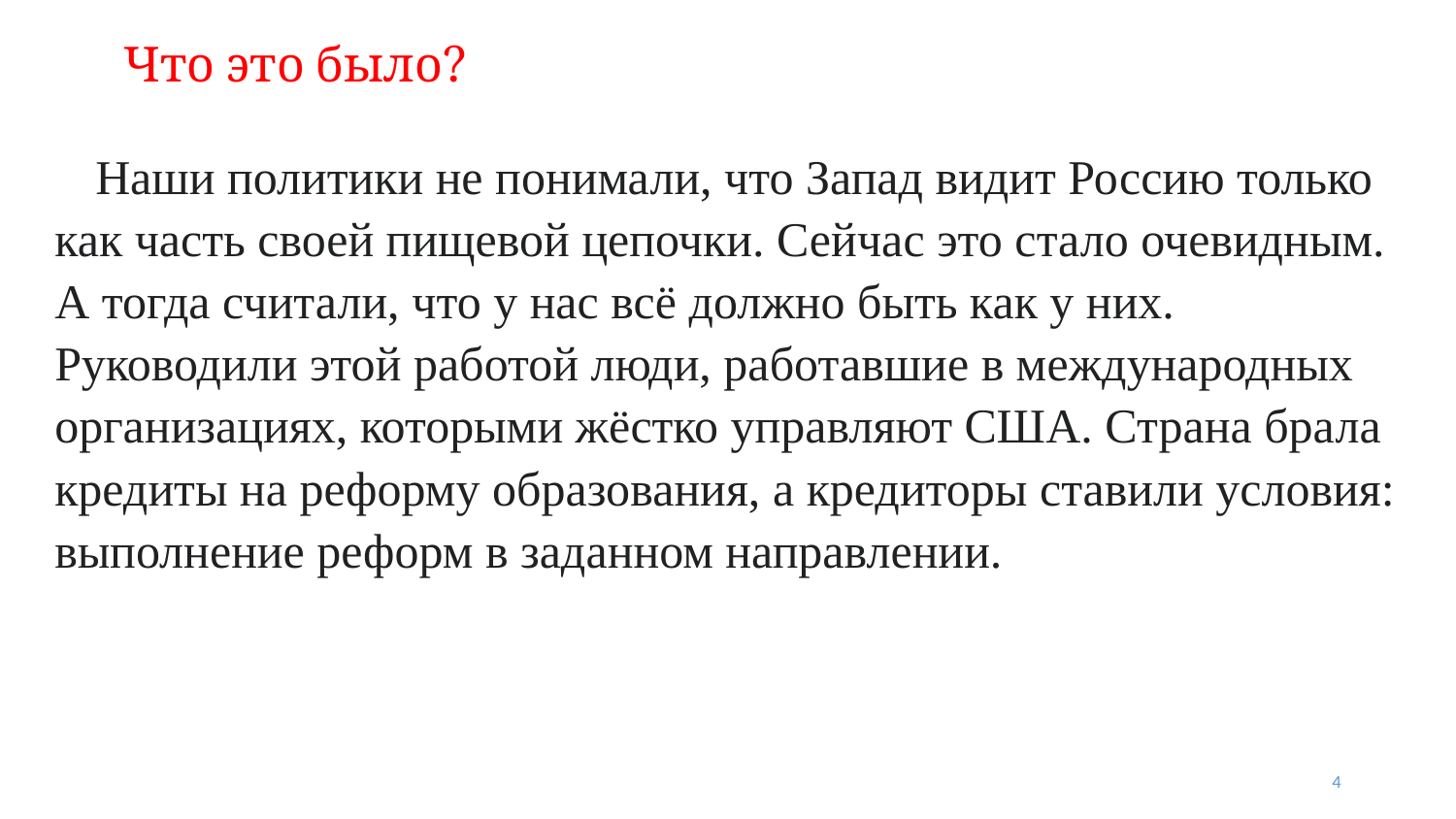

# Что это было?
 Наши политики не понимали, что Запад видит Россию только как часть своей пищевой цепочки. Сейчас это стало очевидным. А тогда считали, что у нас всё должно быть как у них. Руководили этой работой люди, работавшие в международных организациях, которыми жёстко управляют США. Страна брала кредиты на реформу образования, а кредиторы ставили условия: выполнение реформ в заданном направлении.

4